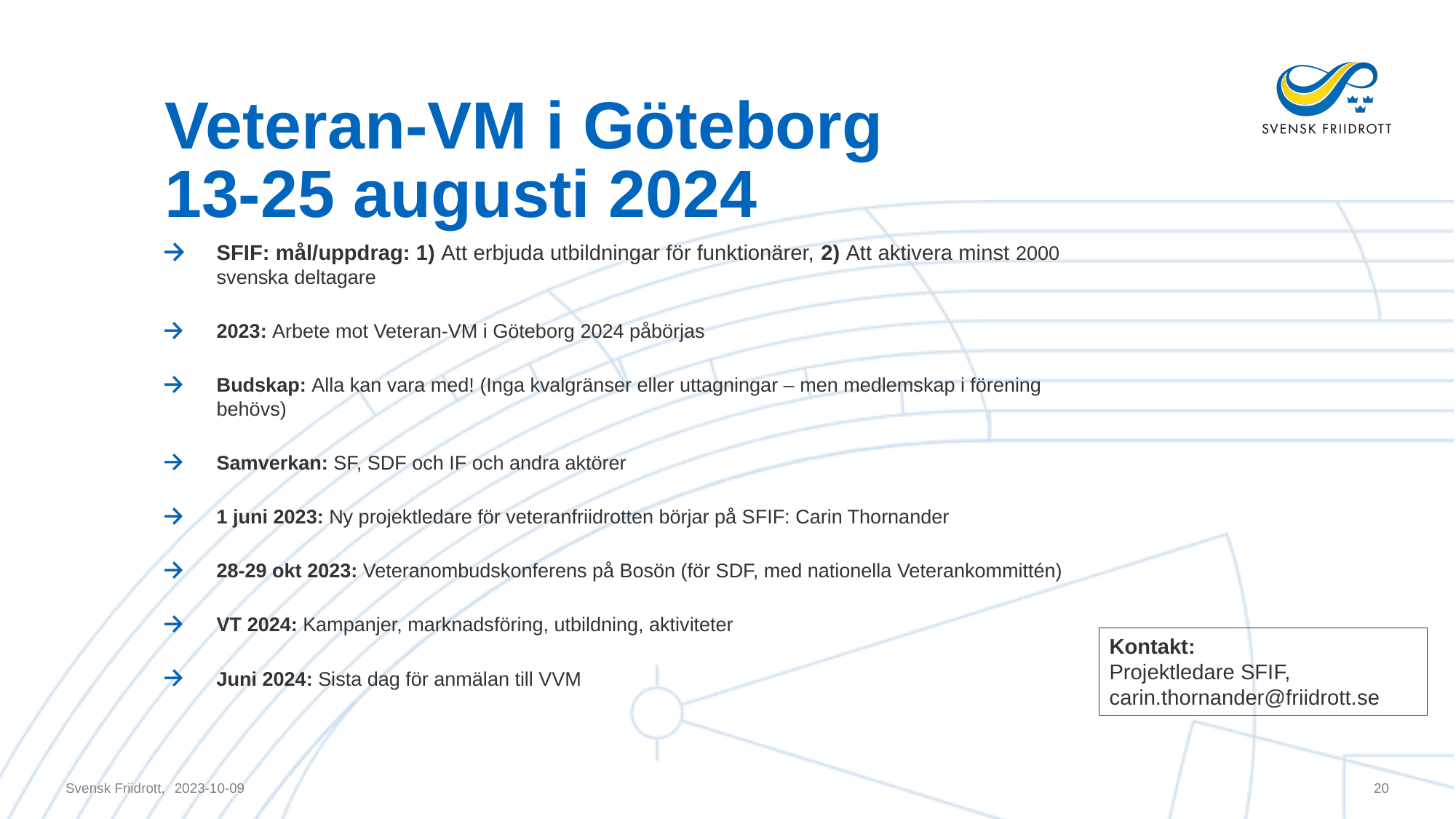

# Veteran-VM i Göteborg 13-25 augusti 2024
SFIF: mål/uppdrag: 1) Att erbjuda utbildningar för funktionärer, 2) Att aktivera minst 2000 svenska deltagare
2023: Arbete mot Veteran-VM i Göteborg 2024 påbörjas
Budskap: Alla kan vara med! (Inga kvalgränser eller uttagningar – men medlemskap i förening behövs)
Samverkan: SF, SDF och IF och andra aktörer
1 juni 2023: Ny projektledare för veteranfriidrotten börjar på SFIF: Carin Thornander
28-29 okt 2023: Veteranombudskonferens på Bosön (för SDF, med nationella Veterankommittén)
VT 2024: Kampanjer, marknadsföring, utbildning, aktiviteter
Juni 2024: Sista dag för anmälan till VVM

Kontakt:
Projektledare SFIF, carin.thornander@friidrott.se
Svensk Friidrott,
2023-10-09
20